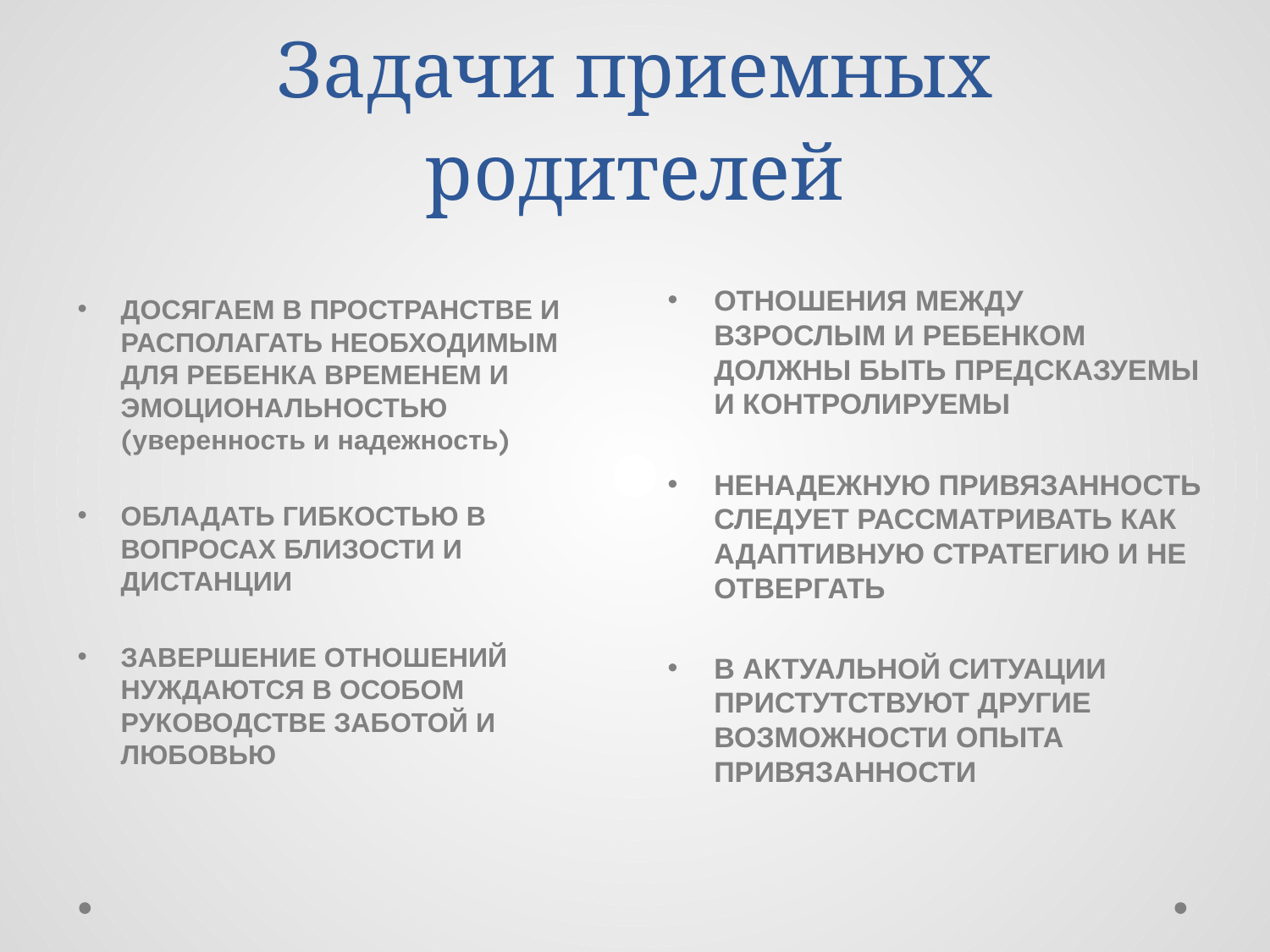

# Задачи приемных родителей
ОТНОШЕНИЯ МЕЖДУ ВЗРОСЛЫМ И РЕБЕНКОМ ДОЛЖНЫ БЫТЬ ПРЕДСКАЗУЕМЫ И КОНТРОЛИРУЕМЫ

НЕНАДЕЖНУЮ ПРИВЯЗАННОСТЬ СЛЕДУЕТ РАССМАТРИВАТЬ КАК АДАПТИВНУЮ СТРАТЕГИЮ И НЕ ОТВЕРГАТЬ

В АКТУАЛЬНОЙ СИТУАЦИИ ПРИСТУТСТВУЮТ ДРУГИЕ ВОЗМОЖНОСТИ ОПЫТА ПРИВЯЗАННОСТИ
ДОСЯГАЕМ В ПРОСТРАНСТВЕ И РАСПОЛАГАТЬ НЕОБХОДИМЫМ ДЛЯ РЕБЕНКА ВРЕМЕНЕМ И ЭМОЦИОНАЛЬНОСТЬЮ (уверенность и надежность)

ОБЛАДАТЬ ГИБКОСТЬЮ В ВОПРОСАХ БЛИЗОСТИ И ДИСТАНЦИИ

ЗАВЕРШЕНИЕ ОТНОШЕНИЙ НУЖДАЮТСЯ В ОСОБОМ РУКОВОДСТВЕ ЗАБОТОЙ И ЛЮБОВЬЮ